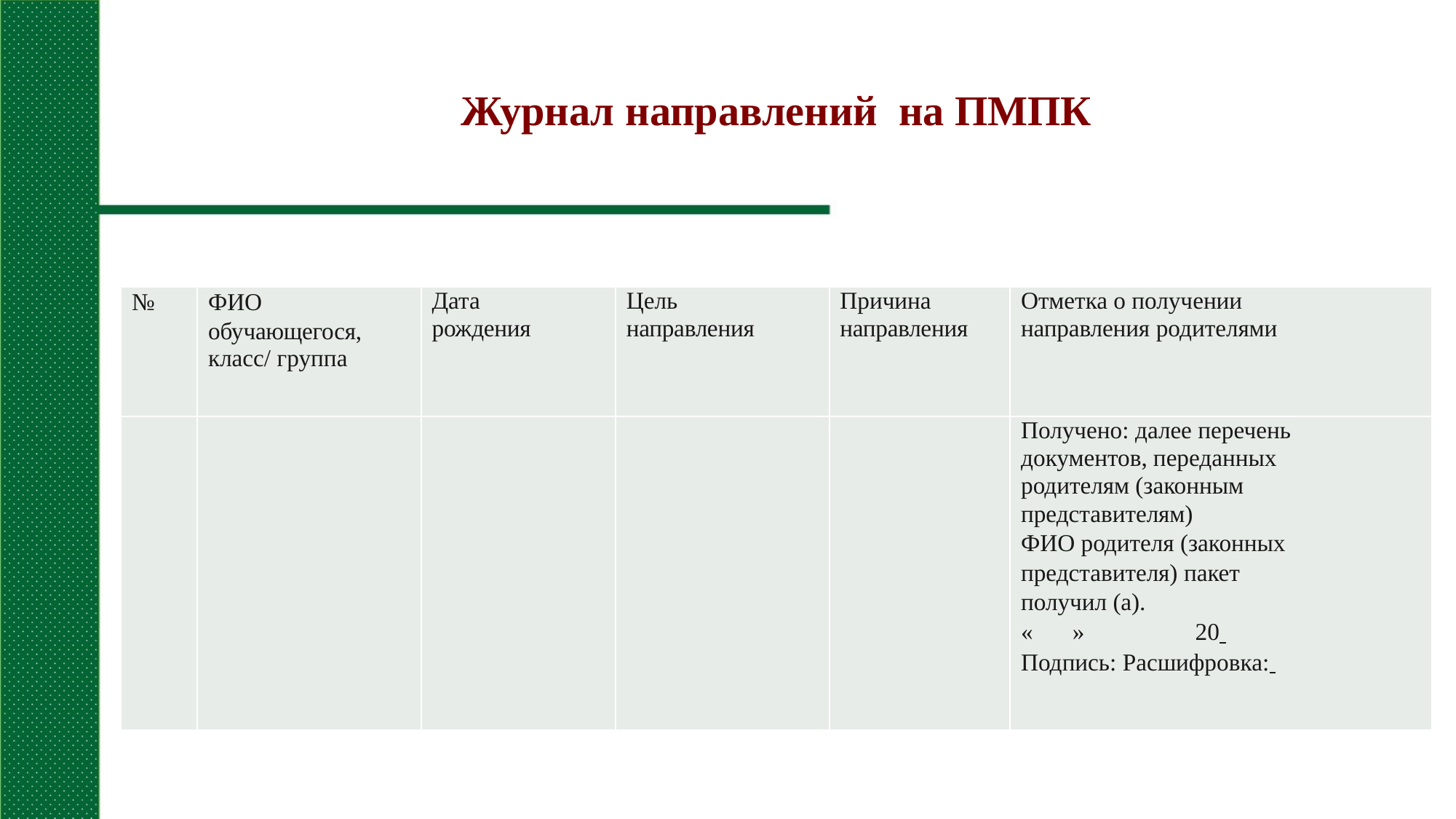

Журнал направлений на ПМПК
| № | ФИО обучающегося, класс/ группа | Дата рождения | Цель направления | Причина направления | Отметка о получении направления родителями |
| --- | --- | --- | --- | --- | --- |
|  |  |  |  |  | Получено: далее перечень документов, переданных родителям (законным представителям) ФИО родителя (законных представителя) пакет получил (а). « » 20 Подпись: Расшифровка: |